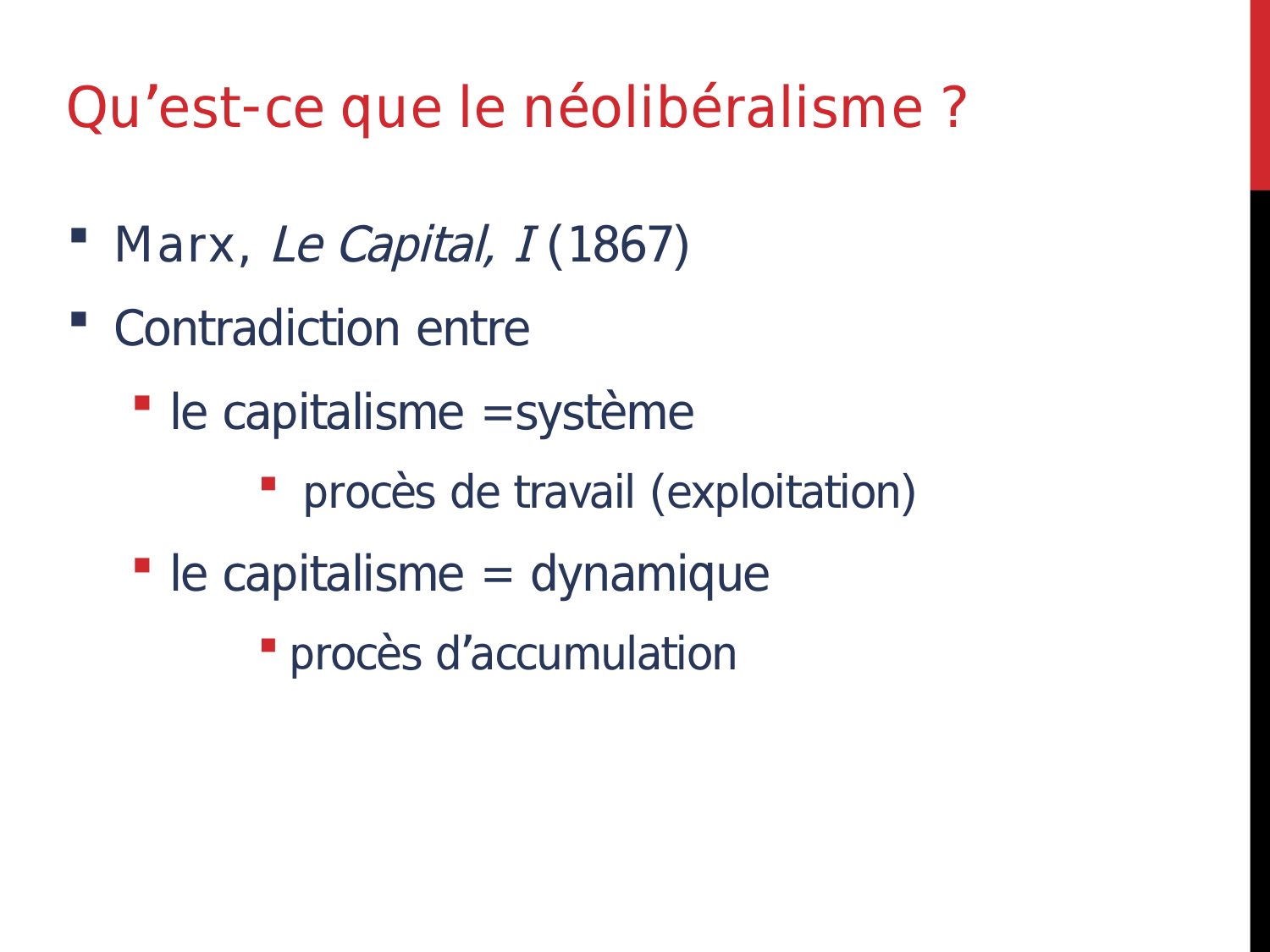

# Qu’est-ce que le néolibéralisme ?
Marx, Le Capital, I (1867)
Contradiction entre
le capitalisme =système
 procès de travail (exploitation)
le capitalisme = dynamique
procès d’accumulation